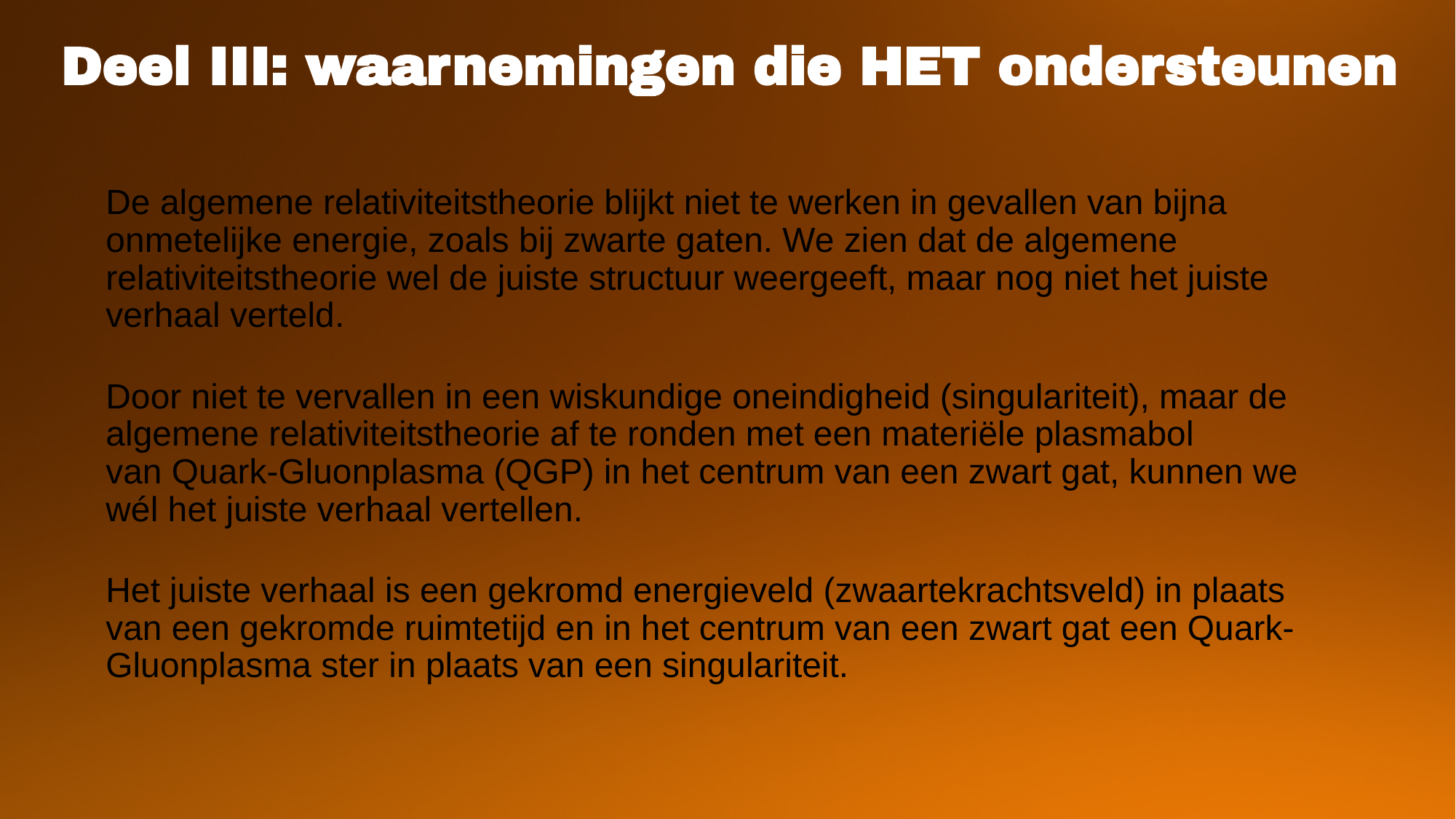

Deel III: waarnemingen die HET ondersteunen
De algemene relativiteitstheorie blijkt niet te werken in gevallen van bijna onmetelijke energie, zoals bij zwarte gaten. We zien dat de algemene relativiteitstheorie wel de juiste structuur weergeeft, maar nog niet het juiste verhaal verteld.

Door niet te vervallen in een wiskundige oneindigheid (singulariteit), maar de algemene relativiteitstheorie af te ronden met een materiële plasmabol van Quark-Gluonplasma (QGP) in het centrum van een zwart gat, kunnen we wél het juiste verhaal vertellen.

Het juiste verhaal is een gekromd energieveld (zwaartekrachtsveld) in plaats van een gekromde ruimtetijd en in het centrum van een zwart gat een Quark-Gluonplasma ster in plaats van een singulariteit.